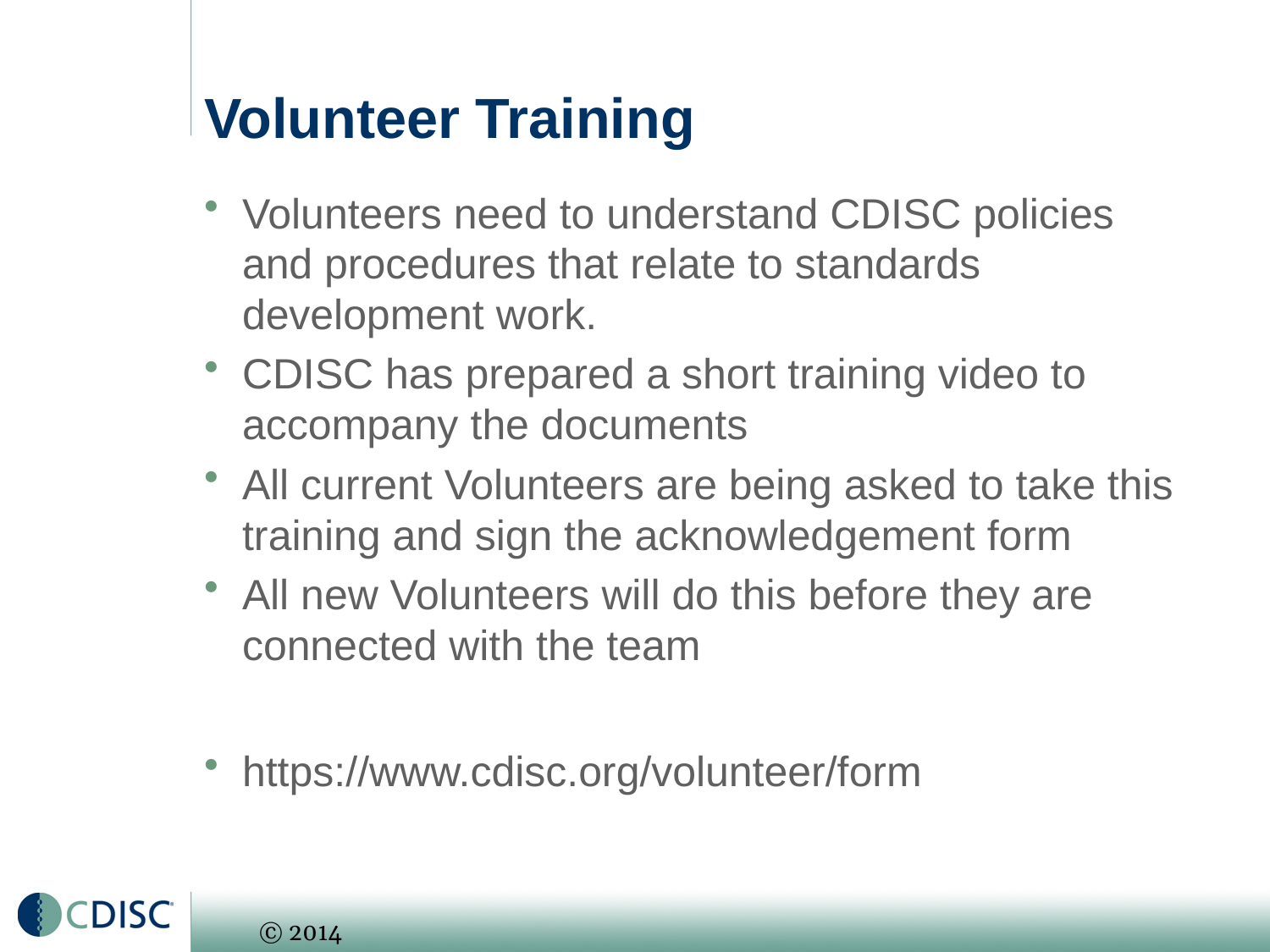

# Volunteer Training
Volunteers need to understand CDISC policies and procedures that relate to standards development work.
CDISC has prepared a short training video to accompany the documents
All current Volunteers are being asked to take this training and sign the acknowledgement form
All new Volunteers will do this before they are connected with the team

https://www.cdisc.org/volunteer/form